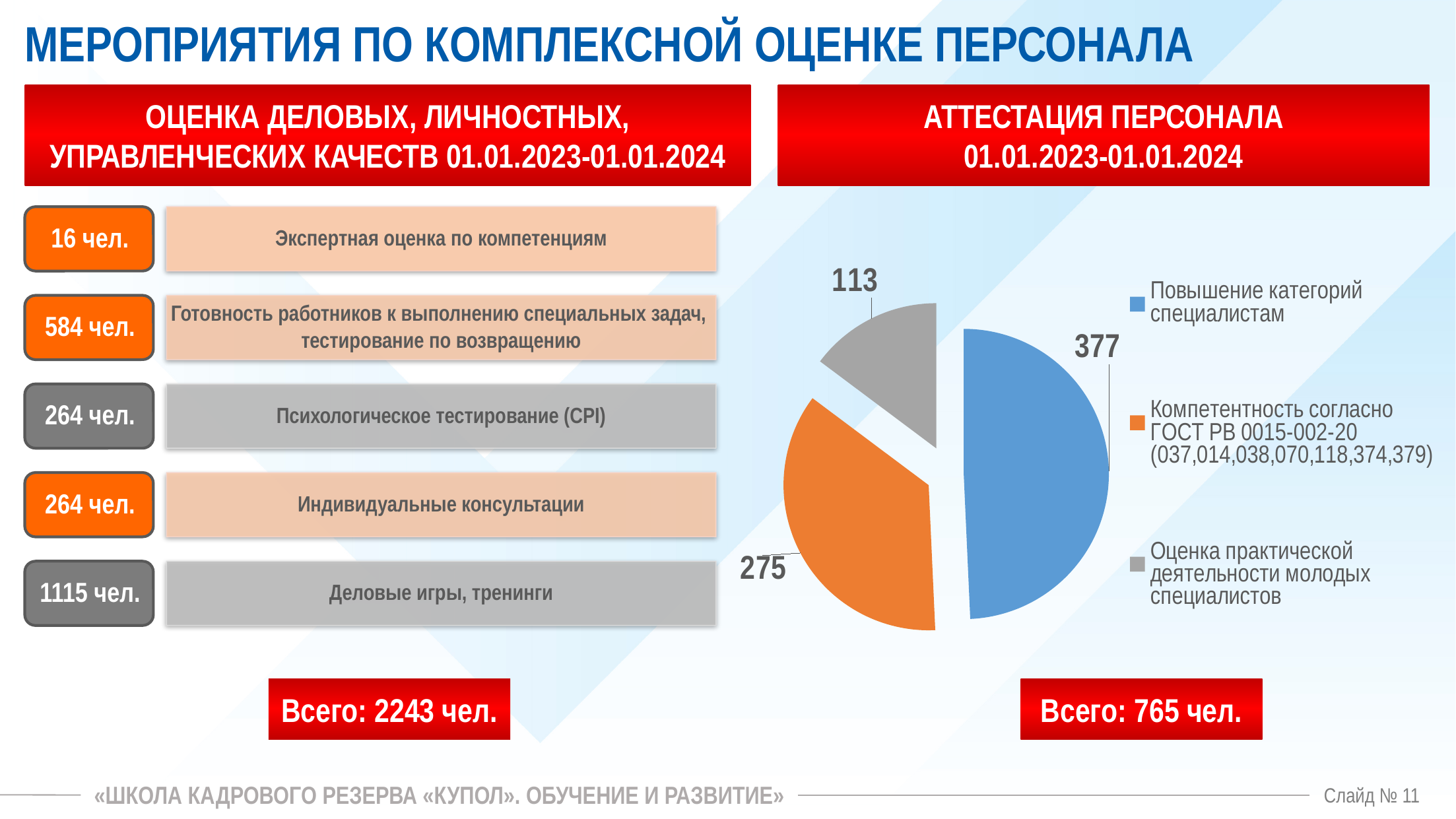

МЕРОПРИЯТИЯ ПО КОМПЛЕКСНОЙ ОЦЕНКЕ ПЕРСОНАЛА
Экспертная оценка по компетенциям
Готовность работников к выполнению специальных задач,
тестирование по возвращению
АТТЕСТАЦИЯ ПЕРСОНАЛА
01.01.2023-01.01.2024
ОЦЕНКА ДЕЛОВЫХ, ЛИЧНОСТНЫХ, УПРАВЛЕНЧЕСКИХ КАЧЕСТВ 01.01.2023-01.01.2024
Психологическое тестирование (CPI)

### Chart

| Category | Продажи |
|---|---|
| Повышение категорий специалистам | 377.0 |
| Компетентность согласно ГОСТ РВ 0015-002-20 (037,014,038,070,118,374,379) | 275.0 |
| Оценка практической деятельности молодых специалистов | 113.0 |
16 чел.
Индивидуальные консультации
584 чел.
Деловые игры, тренинги
264 чел.
264 чел.
1115 чел.
Всего: 2243 чел.
Всего: 765 чел.
«ШКОЛА КАДРОВОГО РЕЗЕРВА «КУПОЛ». ОБУЧЕНИЕ И РАЗВИТИЕ»
Слайд № 11